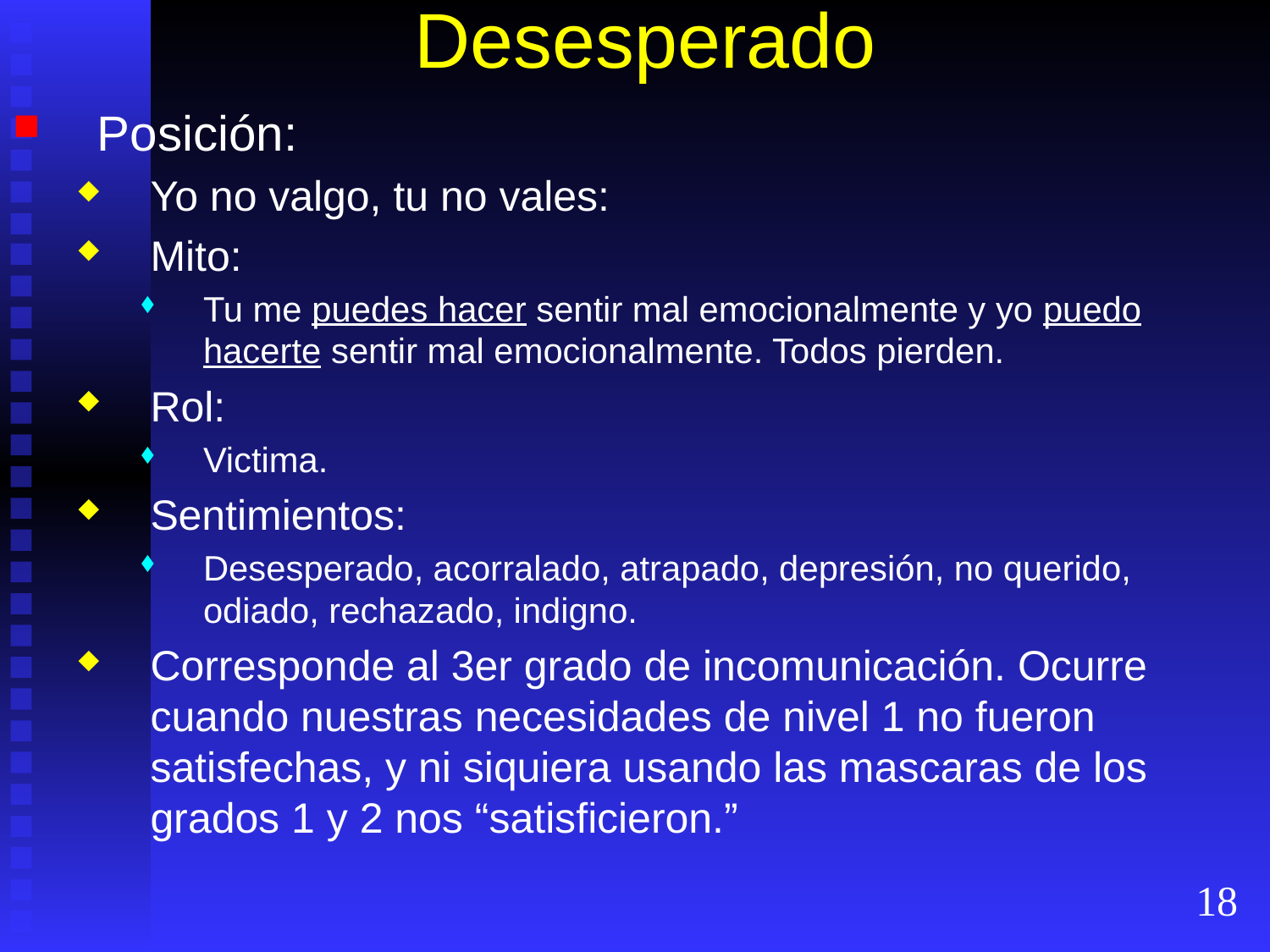

# Desesperado
Posición:
Yo no valgo, tu no vales:
Mito:
Tu me puedes hacer sentir mal emocionalmente y yo puedo hacerte sentir mal emocionalmente. Todos pierden.
Rol:
Victima.
Sentimientos:
Desesperado, acorralado, atrapado, depresión, no querido, odiado, rechazado, indigno.
Corresponde al 3er grado de incomunicación. Ocurre cuando nuestras necesidades de nivel 1 no fueron satisfechas, y ni siquiera usando las mascaras de los grados 1 y 2 nos “satisficieron.”

18